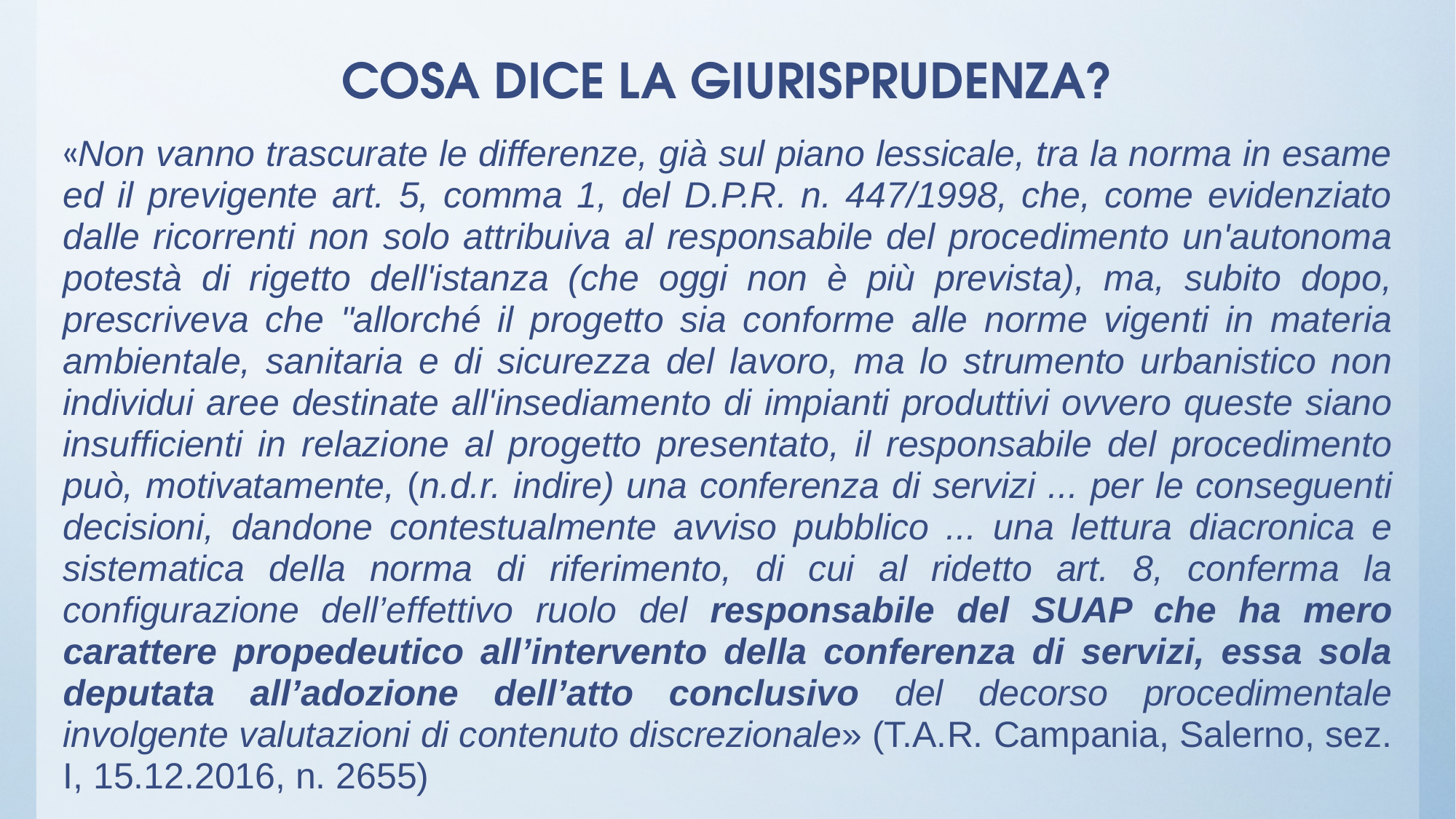

# COSA DICE LA GIURISPRUDENZA?
«Non vanno trascurate le differenze, già sul piano lessicale, tra la norma in esame ed il previgente art. 5, comma 1, del D.P.R. n. 447/1998, che, come evidenziato dalle ricorrenti non solo attribuiva al responsabile del procedimento un'autonoma potestà di rigetto dell'istanza (che oggi non è più prevista), ma, subito dopo, prescriveva che "allorché il progetto sia conforme alle norme vigenti in materia ambientale, sanitaria e di sicurezza del lavoro, ma lo strumento urbanistico non individui aree destinate all'insediamento di impianti produttivi ovvero queste siano insufficienti in relazione al progetto presentato, il responsabile del procedimento può, motivatamente, (n.d.r. indire) una conferenza di servizi ... per le conseguenti decisioni, dandone contestualmente avviso pubblico ... una lettura diacronica e sistematica della norma di riferimento, di cui al ridetto art. 8, conferma la configurazione dell’effettivo ruolo del responsabile del SUAP che ha mero carattere propedeutico all’intervento della conferenza di servizi, essa sola deputata all’adozione dell’atto conclusivo del decorso procedimentale involgente valutazioni di contenuto discrezionale» (T.A.R. Campania, Salerno, sez. I, 15.12.2016, n. 2655)